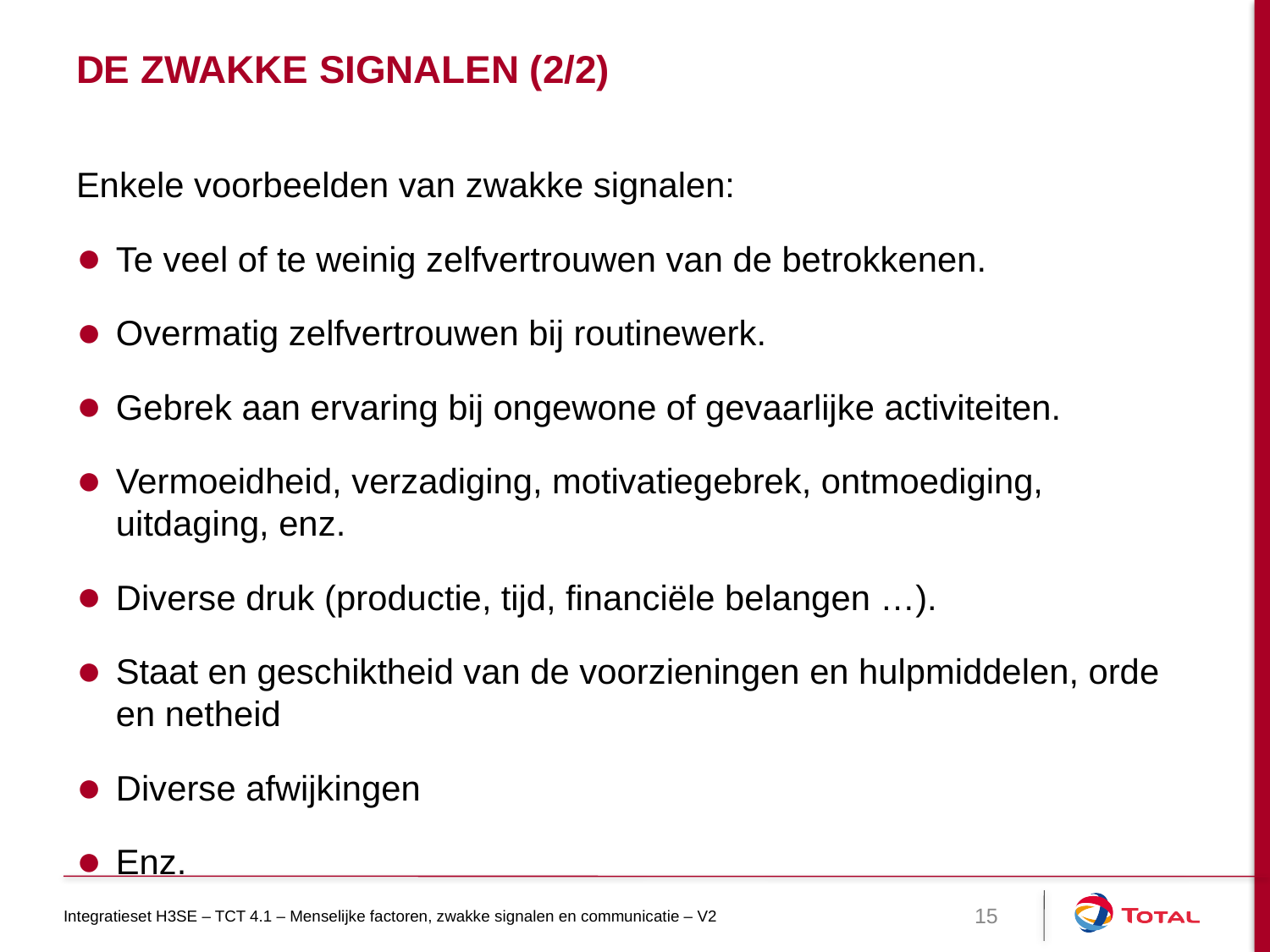

# De zwakke signalen (2/2)
Enkele voorbeelden van zwakke signalen:
Te veel of te weinig zelfvertrouwen van de betrokkenen.
Overmatig zelfvertrouwen bij routinewerk.
Gebrek aan ervaring bij ongewone of gevaarlijke activiteiten.
Vermoeidheid, verzadiging, motivatiegebrek, ontmoediging, uitdaging, enz.
Diverse druk (productie, tijd, financiële belangen …).
Staat en geschiktheid van de voorzieningen en hulpmiddelen, orde en netheid
Diverse afwijkingen
Enz.
Integratieset H3SE – TCT 4.1 – Menselijke factoren, zwakke signalen en communicatie – V2
15